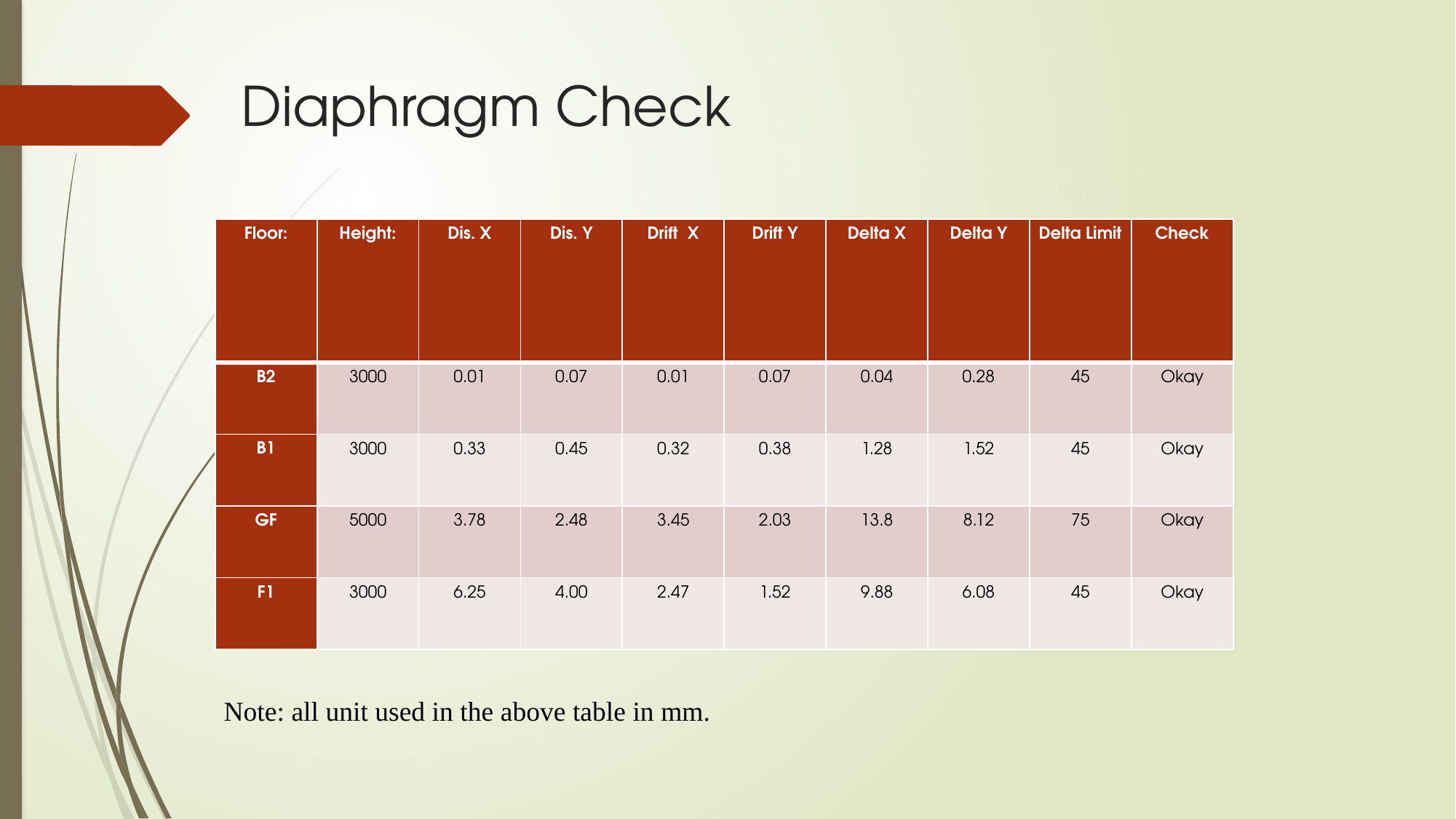

# Diaphragm Check
| Floor: | Height: | Dis. X | Dis. Y | Drift X | Drift Y | Delta X | Delta Y | Delta Limit | Check |
| --- | --- | --- | --- | --- | --- | --- | --- | --- | --- |
| B2 | 3000 | 0.01 | 0.07 | 0.01 | 0.07 | 0.04 | 0.28 | 45 | Okay |
| B1 | 3000 | 0.33 | 0.45 | 0.32 | 0.38 | 1.28 | 1.52 | 45 | Okay |
| GF | 5000 | 3.78 | 2.48 | 3.45 | 2.03 | 13.8 | 8.12 | 75 | Okay |
| F1 | 3000 | 6.25 | 4.00 | 2.47 | 1.52 | 9.88 | 6.08 | 45 | Okay |
Note: all unit used in the above table in mm.